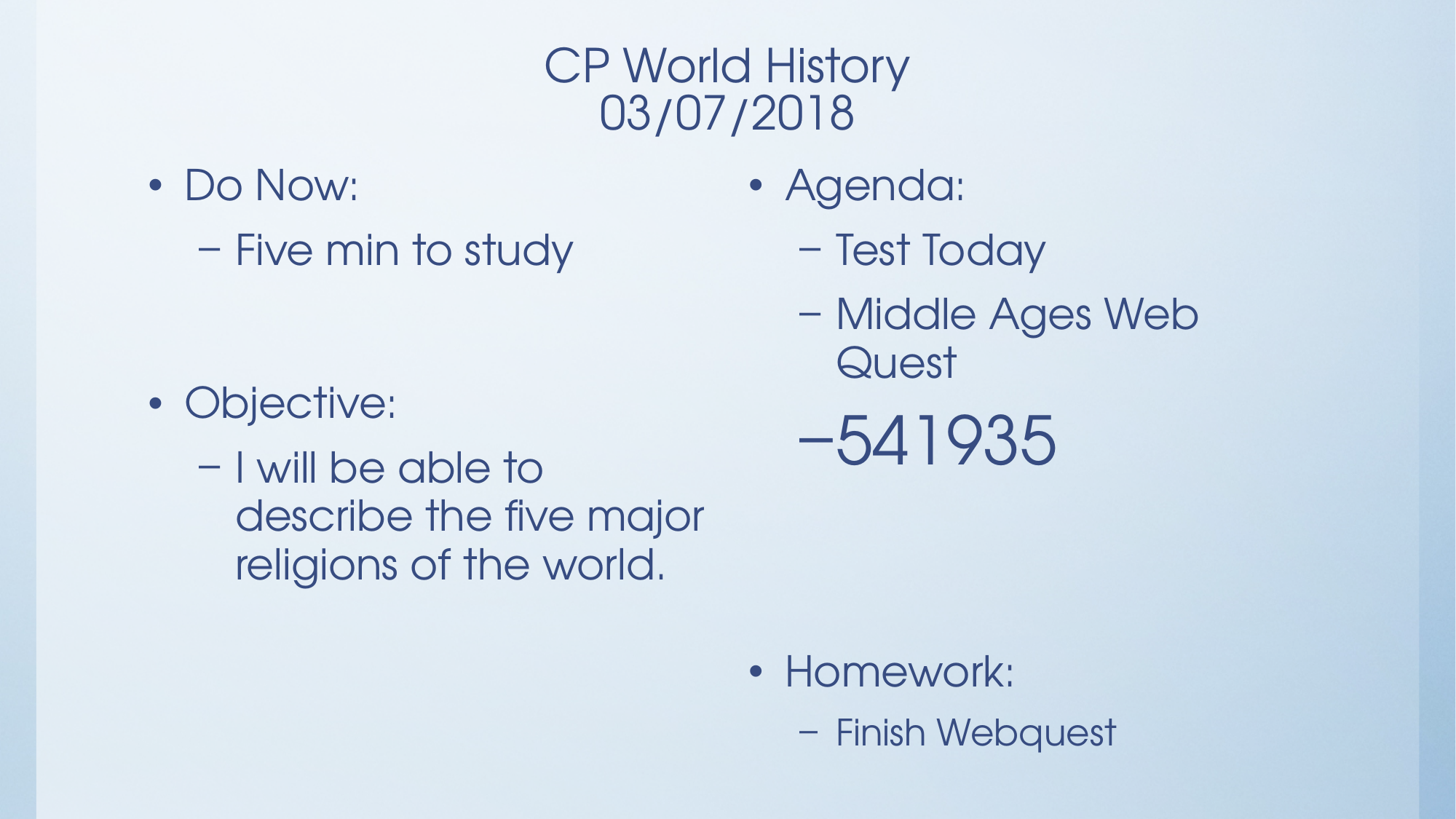

# CP World History 03/07/2018
Do Now:
Five min to study

Objective:
I will be able to describe the five major religions of the world.
Agenda:
Test Today
Middle Ages Web Quest
541935

Homework:
Finish Webquest